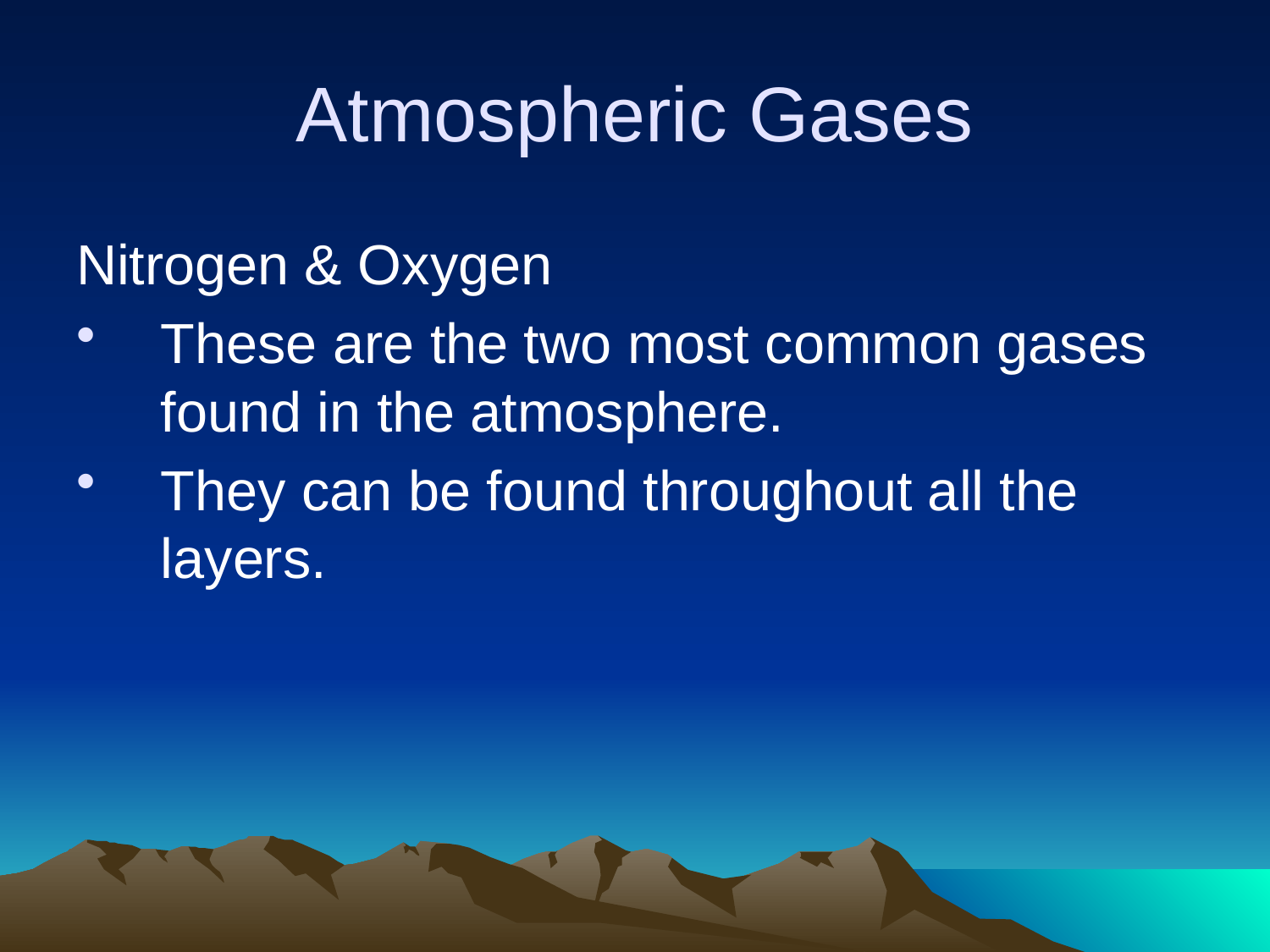

# Atmospheric Gases
Nitrogen & Oxygen
These are the two most common gases found in the atmosphere.
They can be found throughout all the layers.